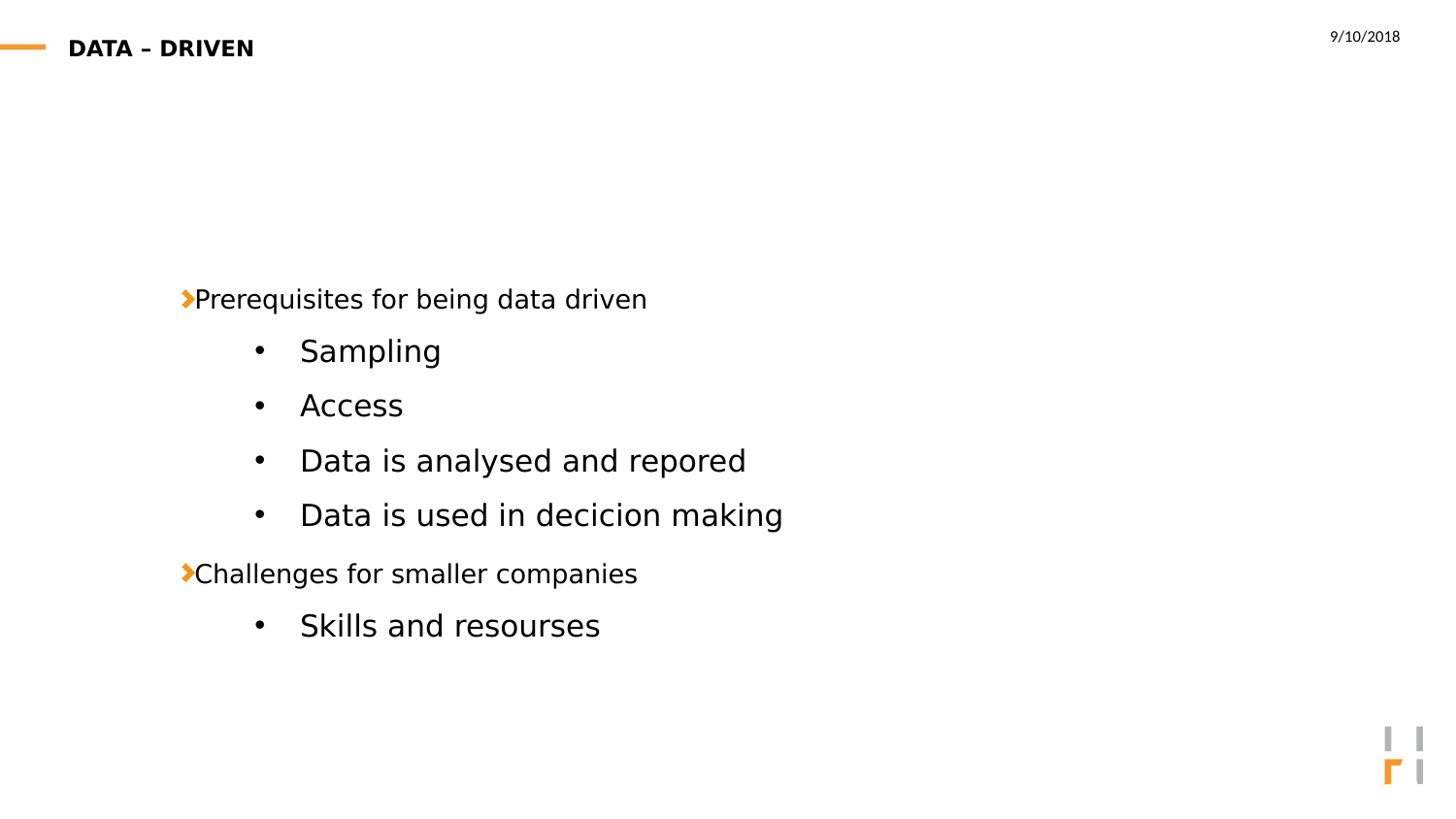

# Data – driven
Prerequisites for being data driven
Sampling
Access
Data is analysed and repored
Data is used in decicion making
Challenges for smaller companies
Skills and resourses